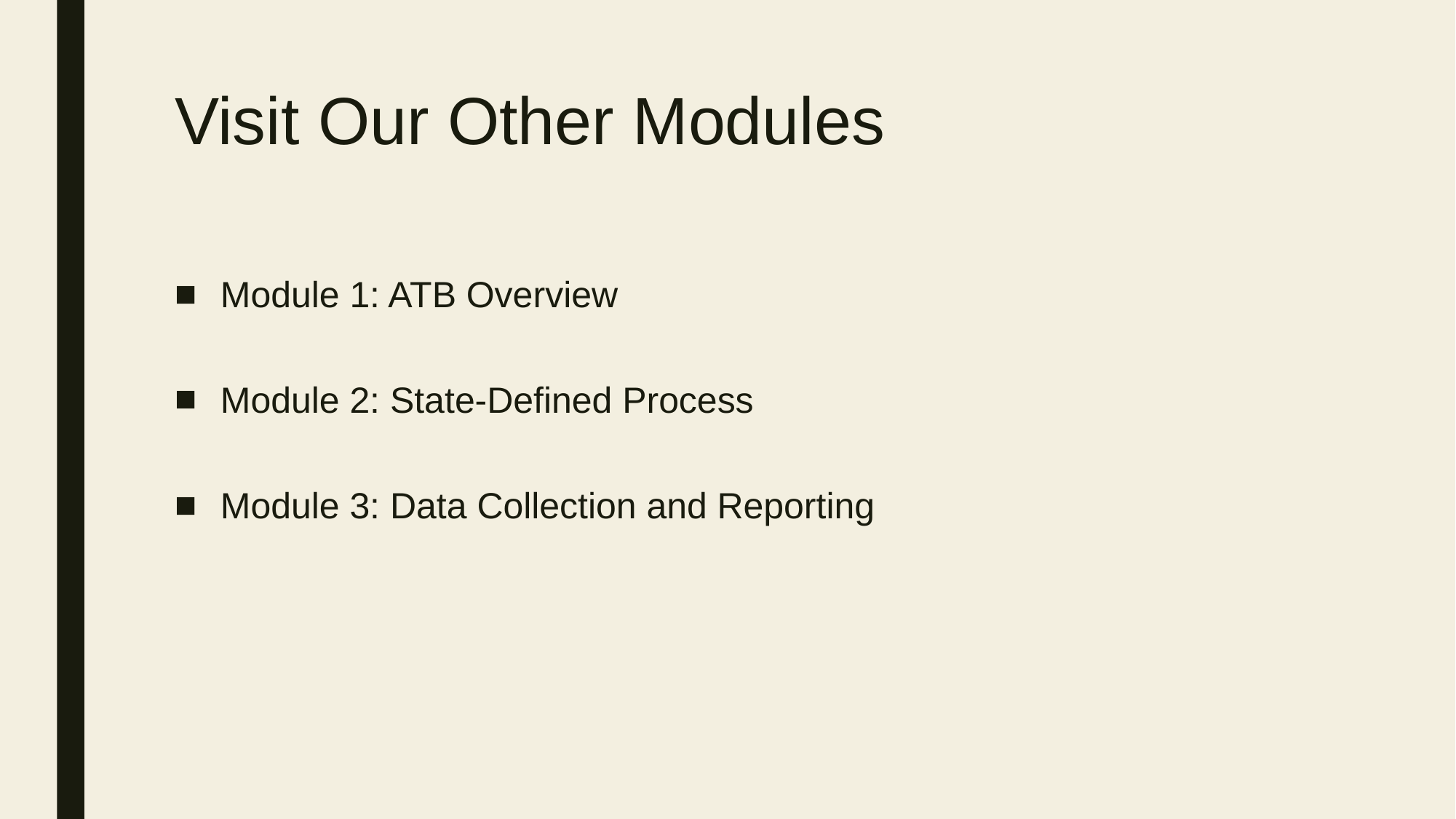

# Visit Our Other Modules
Module 1: ATB Overview
Module 2: State-Defined Process
Module 3: Data Collection and Reporting